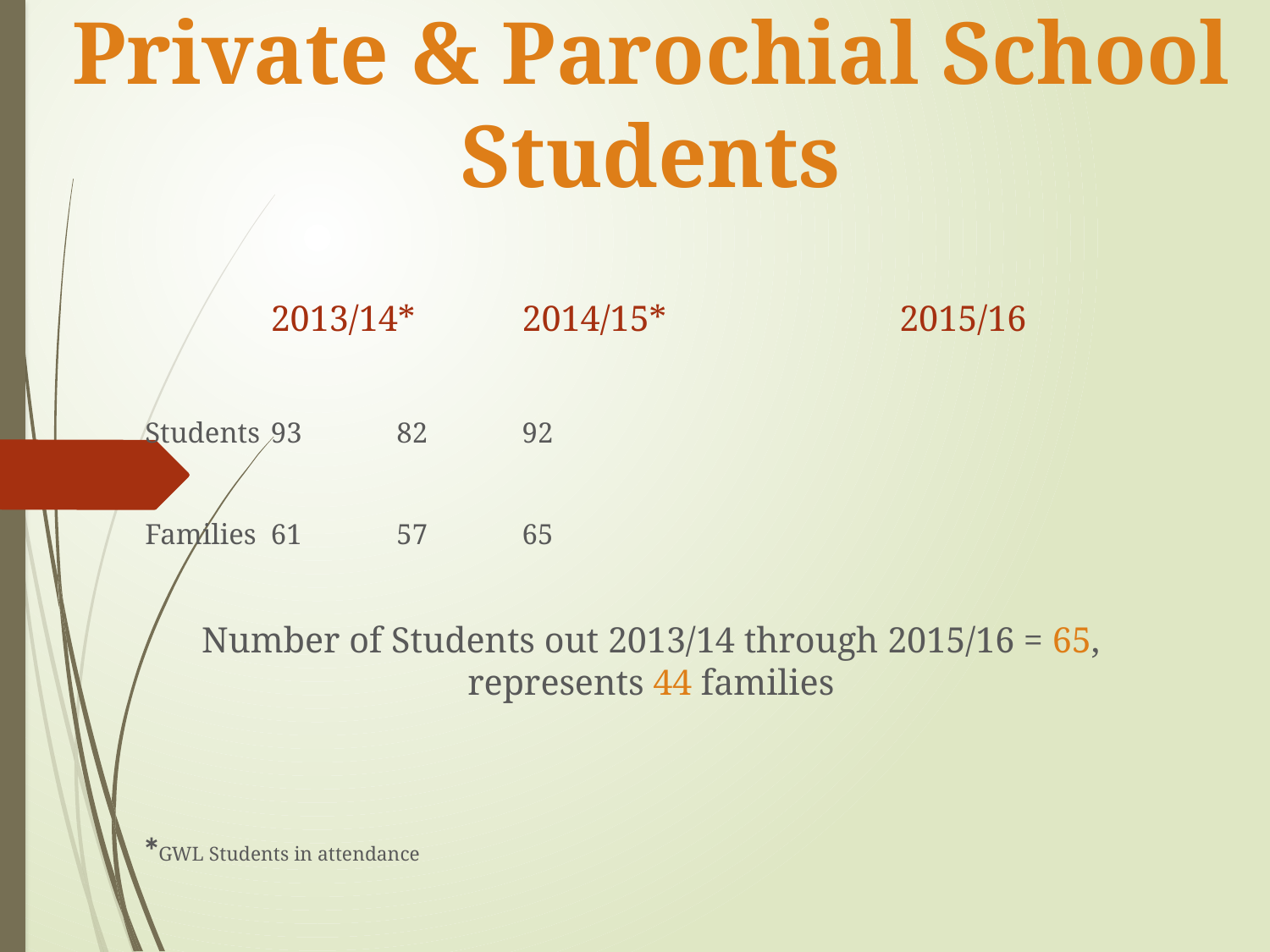

# Private & Parochial School Students
			2013/14*			2014/15*			2015/16

Students			93					82					92

Families			61					57					65

Number of Students out 2013/14 through 2015/16 = 65, represents 44 families

*GWL Students in attendance